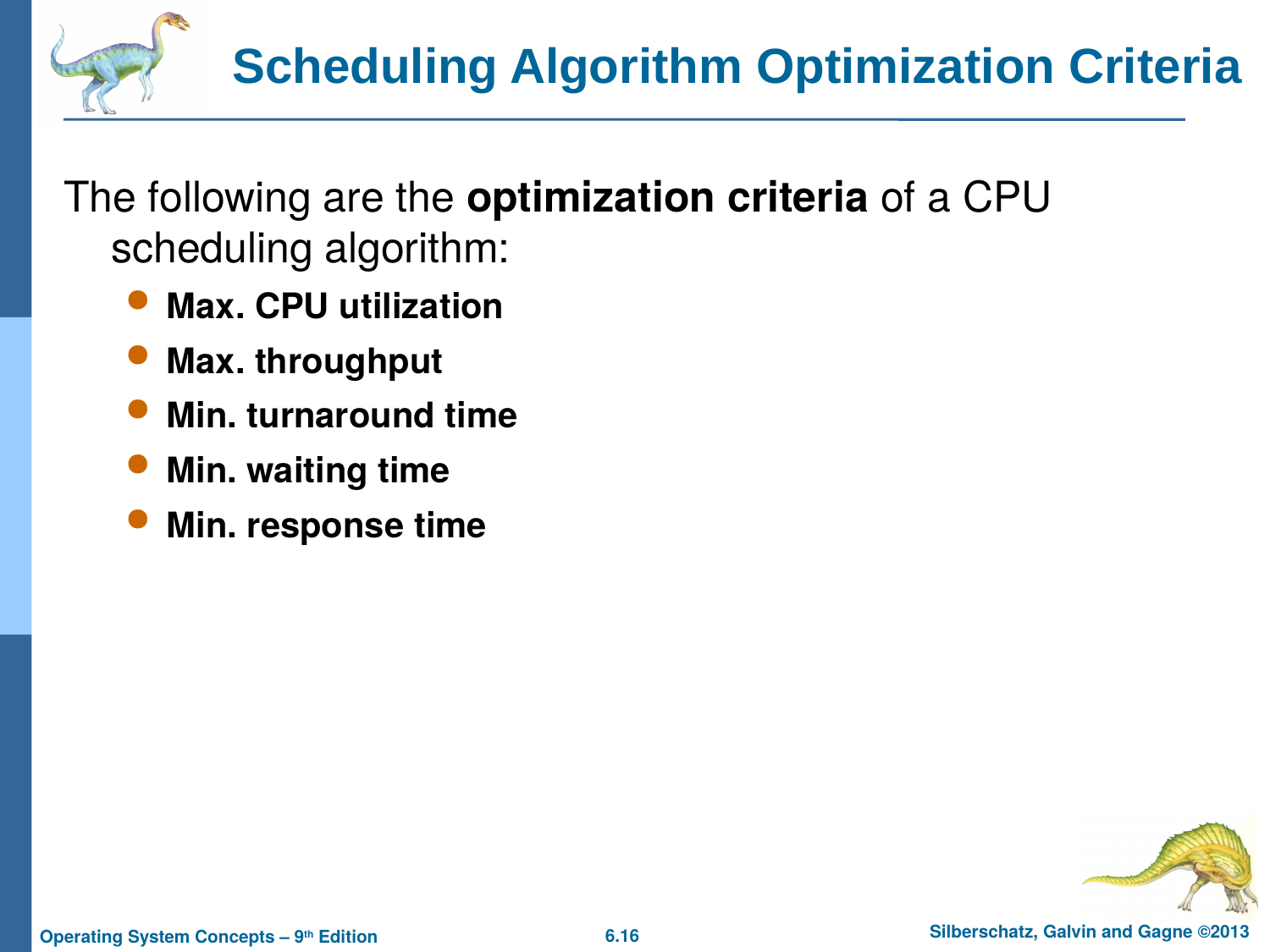

# Scheduling Algorithm Optimization Criteria
The following are the optimization criteria of a CPU scheduling algorithm:
Max. CPU utilization
Max. throughput
Min. turnaround time
Min. waiting time
Min. response time